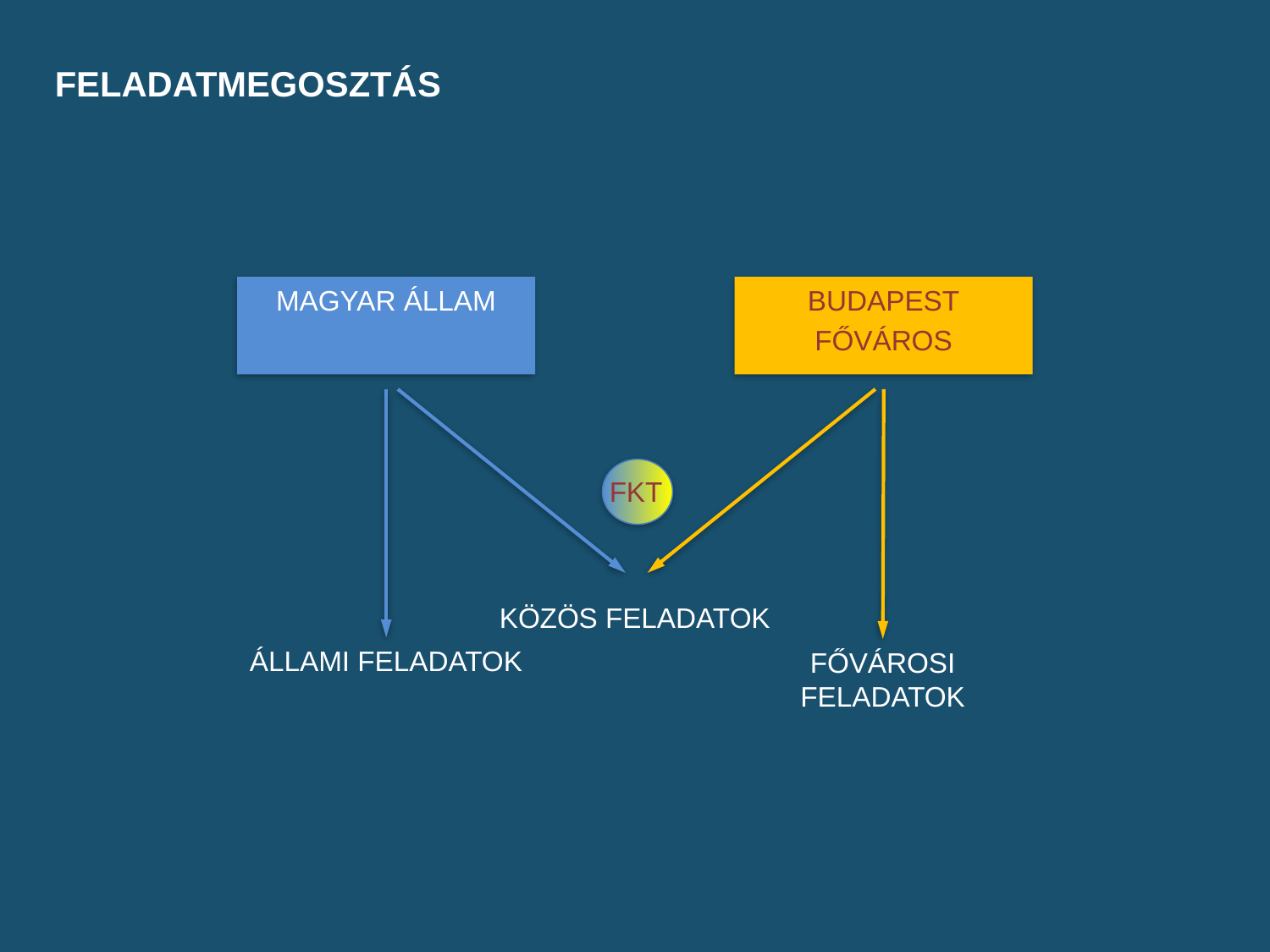

FELADATMEGOSZTÁS

MAGYAR ÁLLAM
BUDAPEST
FŐVÁROS

FKT
KÖZÖS FELADATOK
ÁLLAMI FELADATOK
FŐVÁROSI FELADATOK